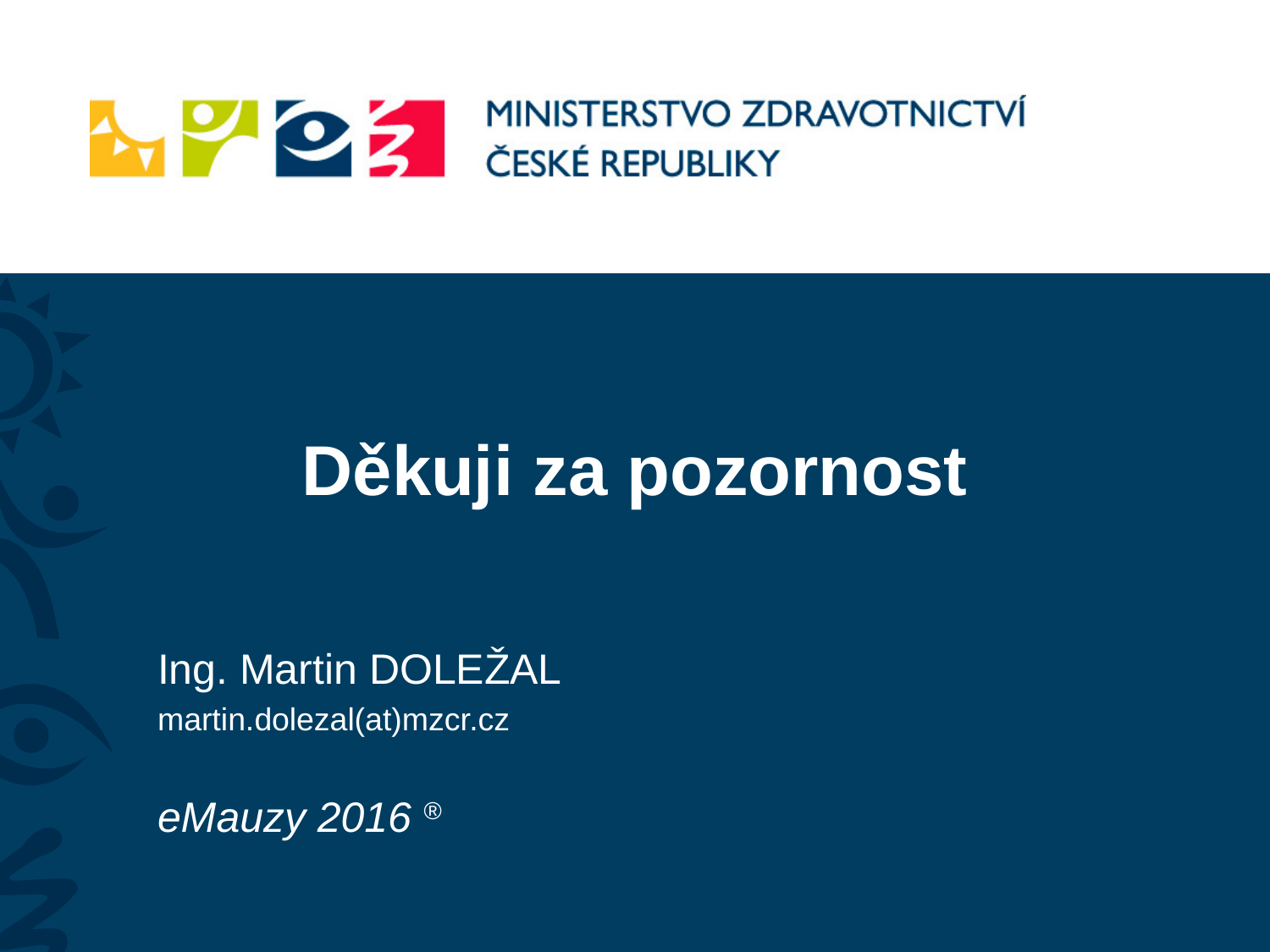

# Děkuji za pozornost
Ing. Martin DOLEŽAL
martin.dolezal(at)mzcr.cz

eMauzy 2016 ®